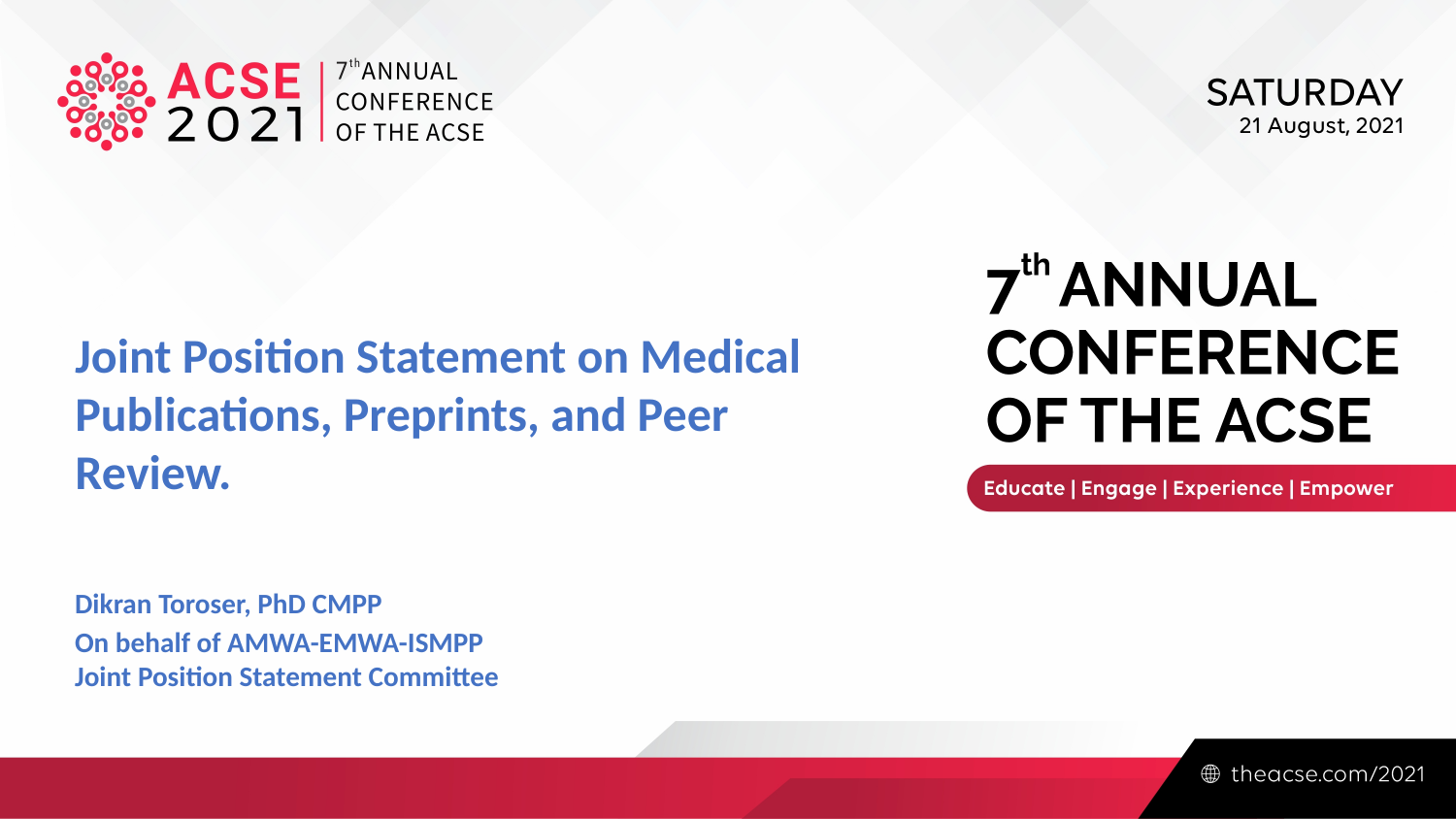

Joint Position Statement on Medical Publications, Preprints, and Peer Review.

Dikran Toroser, PhD CMPP
On behalf of AMWA-EMWA-ISMPP
Joint Position Statement Committee